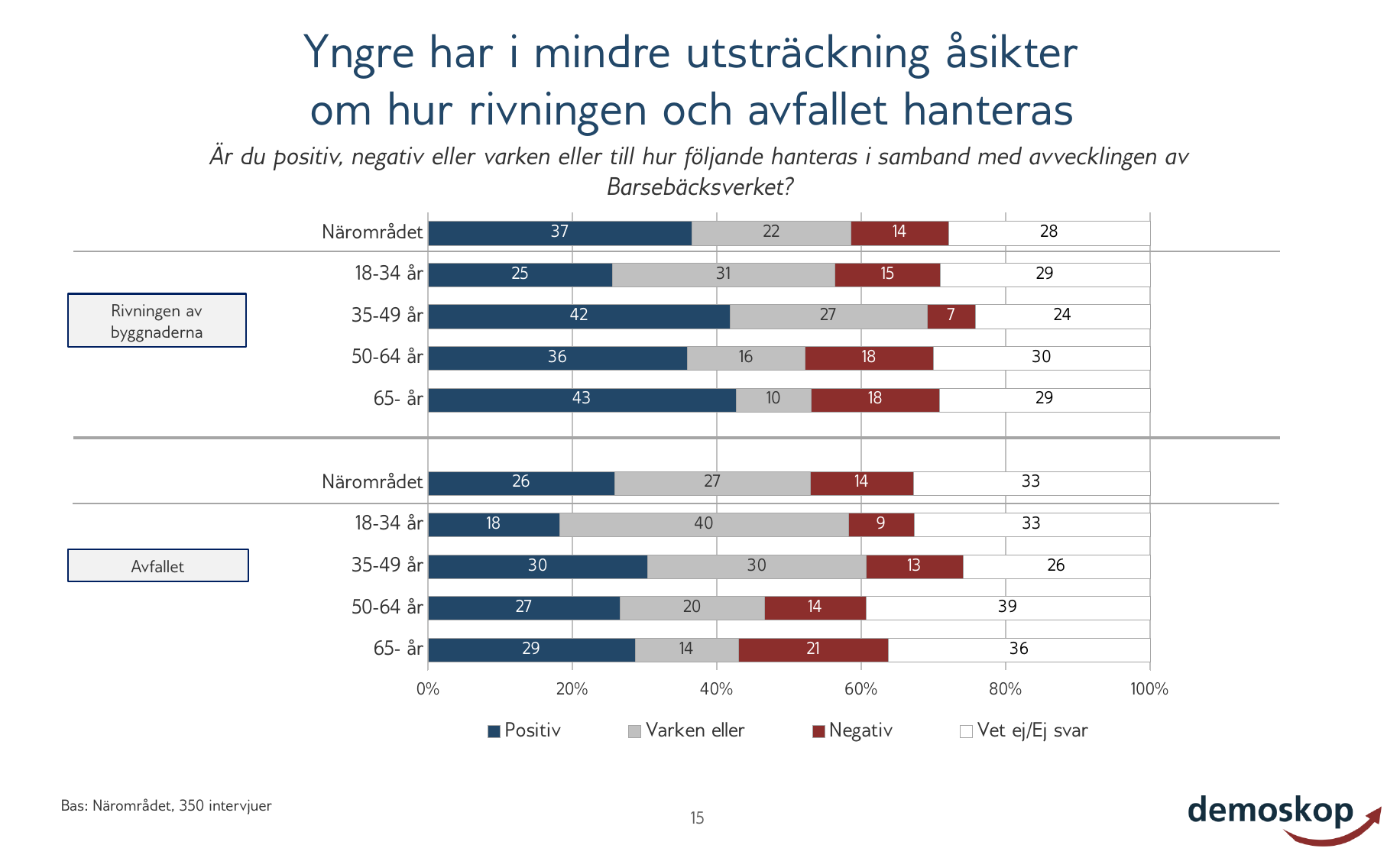

# Yngre har i mindre utsträckning åsikter om hur rivningen och avfallet hanteras
Är du positiv, negativ eller varken eller till hur följande hanteras i samband med avvecklingen av Barsebäcksverket?

### Chart

| Category | Positiv | Varken eller | Negativ | Vet ej/Ej svar |
|---|---|---|---|---|
| Närområdet | 36.5397 | 22.0364 | 13.5134 | 27.9105 |
| 18-34 år | 25.4658 | 30.8904 | 14.5479 | 29.0959 |
| 35-49 år | 41.7902 | 27.3192 | 6.6906 | 24.1999 |
| 50-64 år | 35.8992 | 16.3165 | 17.7156 | 30.0688 |
| 65- år | 42.6563 | 10.4068 | 17.7433 | 29.1936 |
|  | None | None | None | None |
| Närområdet | 25.8695 | 27.0824 | 14.2202 | 32.8279 |
| 18-34 år | 18.1918 | 39.9863 | 9.0959 | 32.726 |
| 35-49 år | 30.4266 | 30.2529 | 13.3812 | 25.9392 |
| 50-64 år | 26.5734 | 20.0458 | 13.9862 | 39.3945 |
| 65- år | 28.6646 | 14.2791 | 20.8136 | 36.2426 |
Rivningen av byggnaderna
Avfallet
Bas: Närområdet, 350 intervjuer
15